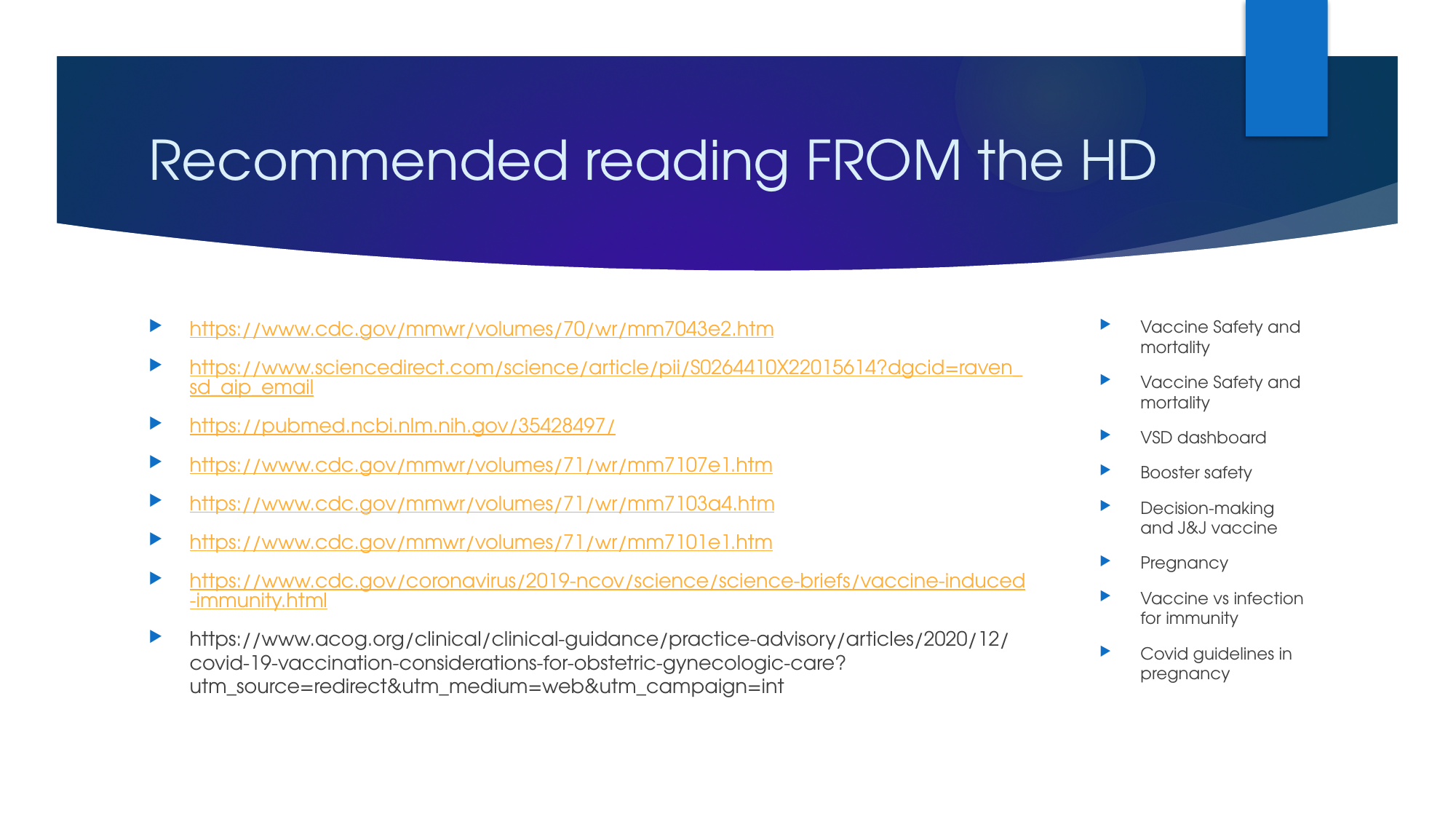

# Recommended reading FROM the HD
https://www.cdc.gov/mmwr/volumes/70/wr/mm7043e2.htm
https://www.sciencedirect.com/science/article/pii/S0264410X22015614?dgcid=raven_sd_aip_email
https://pubmed.ncbi.nlm.nih.gov/35428497/
https://www.cdc.gov/mmwr/volumes/71/wr/mm7107e1.htm
https://www.cdc.gov/mmwr/volumes/71/wr/mm7103a4.htm
https://www.cdc.gov/mmwr/volumes/71/wr/mm7101e1.htm
https://www.cdc.gov/coronavirus/2019-ncov/science/science-briefs/vaccine-induced-immunity.html
https://www.acog.org/clinical/clinical-guidance/practice-advisory/articles/2020/12/covid-19-vaccination-considerations-for-obstetric-gynecologic-care?utm_source=redirect&utm_medium=web&utm_campaign=int

Vaccine Safety and mortality
Vaccine Safety and mortality
VSD dashboard
Booster safety
Decision-making and J&J vaccine
Pregnancy
Vaccine vs infection for immunity
Covid guidelines in pregnancy